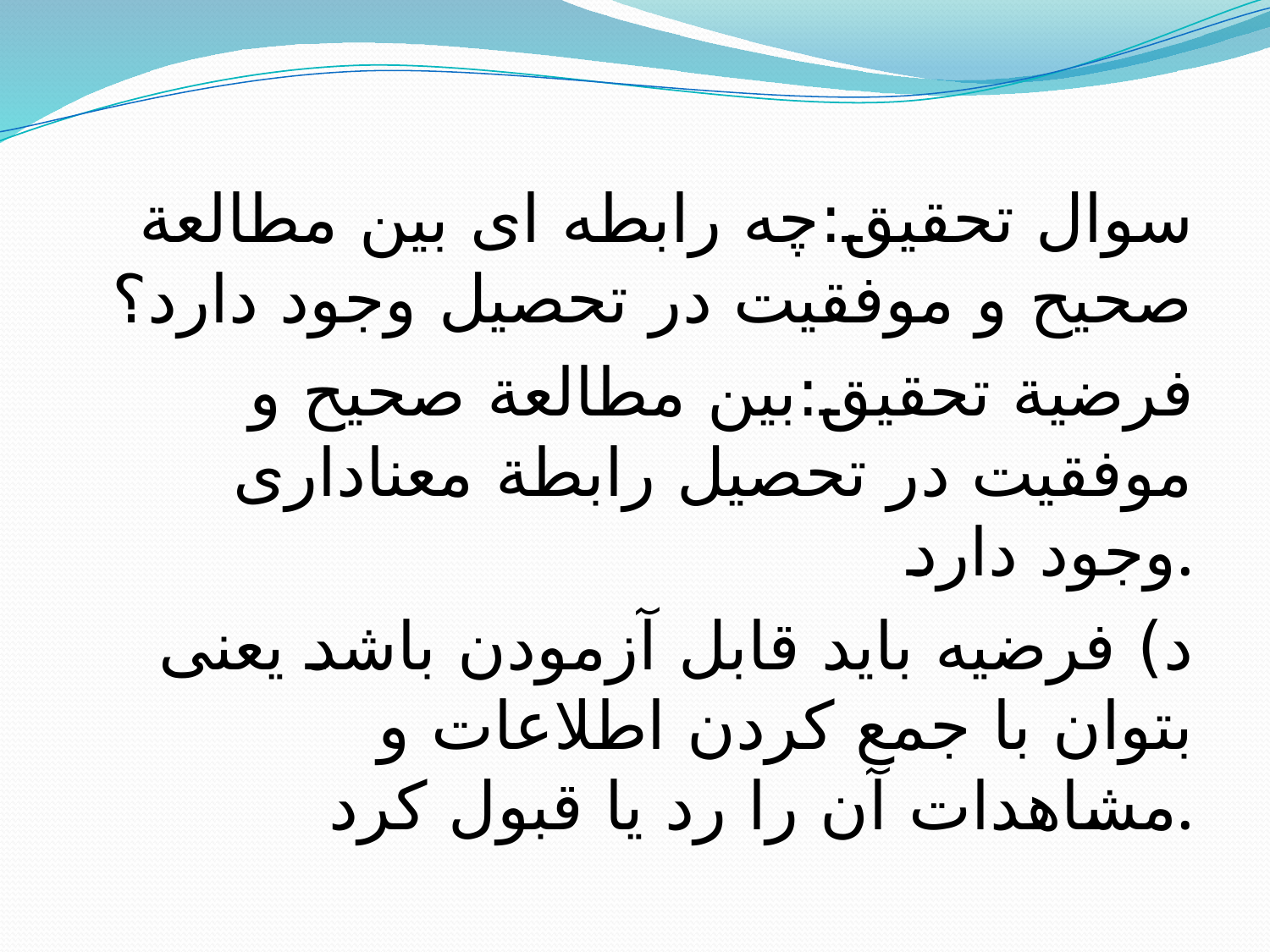

سوال تحقیق:چه رابطه ای بین مطالعة صحیح و موفقیت در تحصیل وجود دارد؟
فرضیة تحقیق:بین مطالعة صحیح و موفقیت در تحصیل رابطة معناداری وجود دارد.
د) فرضیه باید قابل آزمودن باشد یعنی بتوان با جمع کردن اطلاعات و مشاهدات آن را رد یا قبول کرد.